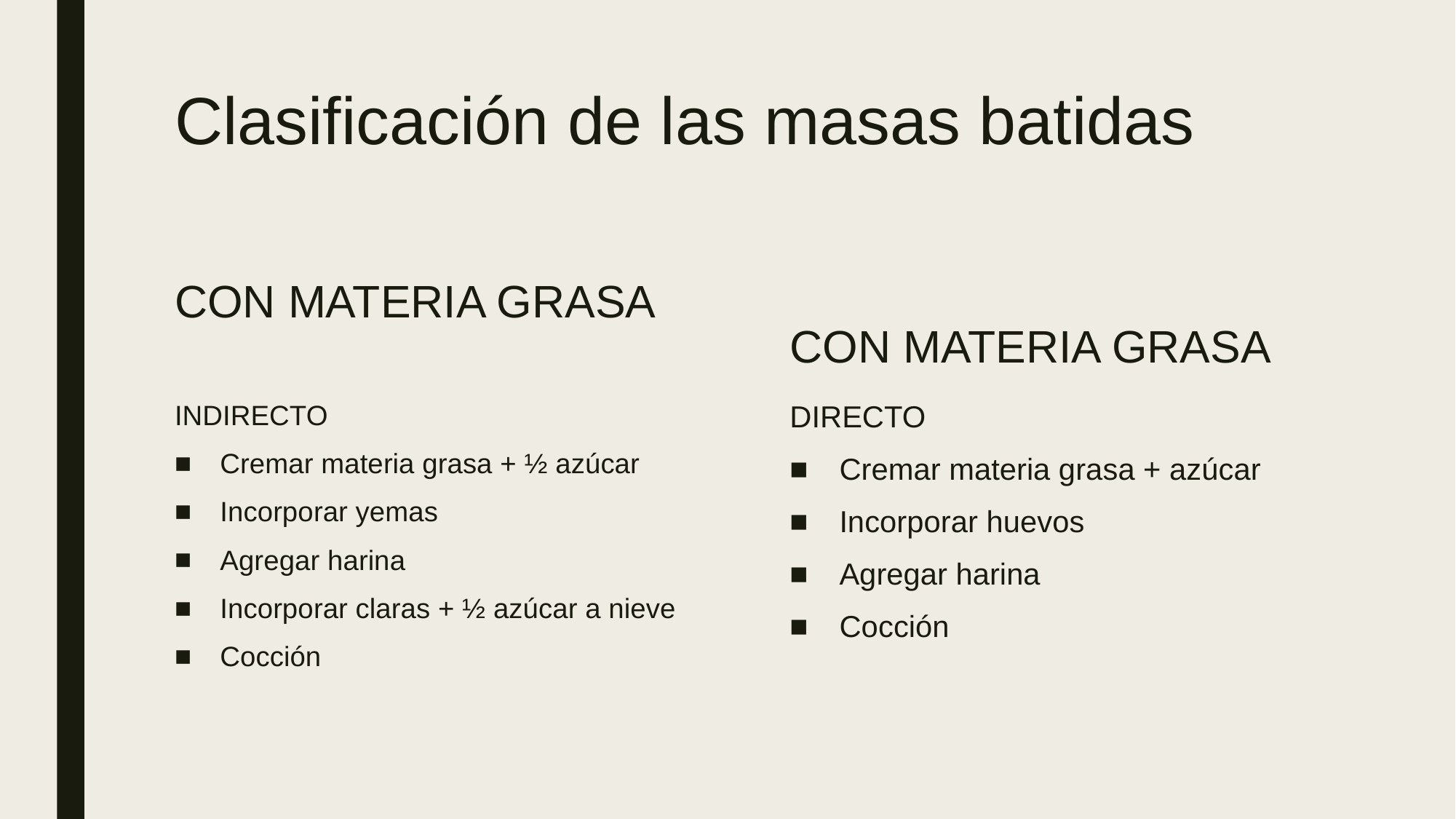

# Clasificación de las masas batidas

CON MATERIA GRASA

CON MATERIA GRASA
INDIRECTO
Cremar materia grasa + ½ azúcar
Incorporar yemas
Agregar harina
Incorporar claras + ½ azúcar a nieve
Cocción

DIRECTO
Cremar materia grasa + azúcar
Incorporar huevos
Agregar harina
Cocción